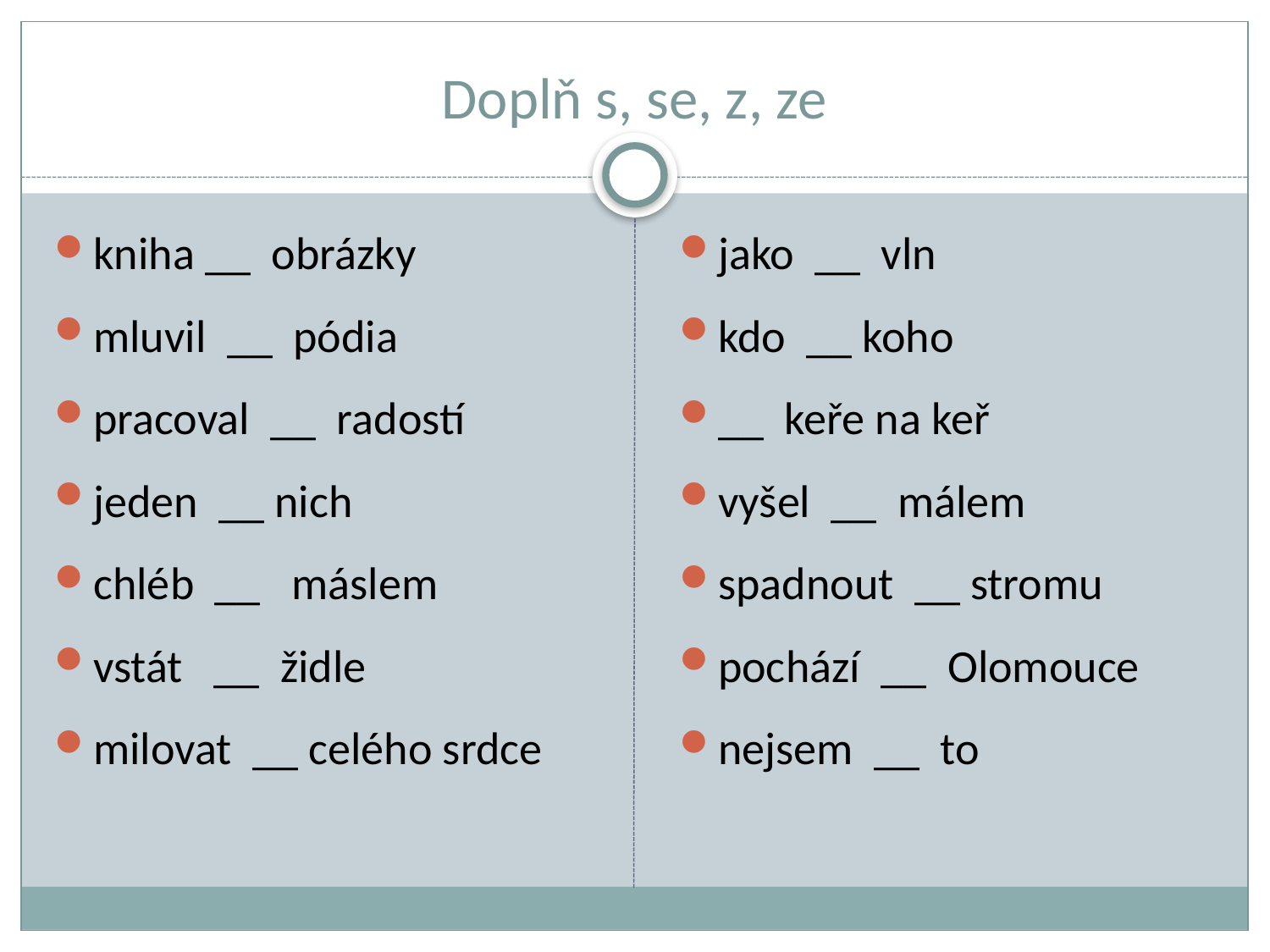

# Doplň s, se, z, ze
kniha __  obrázky
mluvil  __  pódia
pracoval  __  radostí
jeden  __ nich
chléb  __   máslem
vstát   __  židle
milovat  __ celého srdce
jako  __  vln
kdo  __ koho
__  keře na keř
vyšel  __  málem
spadnout  __ stromu
pochází  __  Olomouce
nejsem  __  to